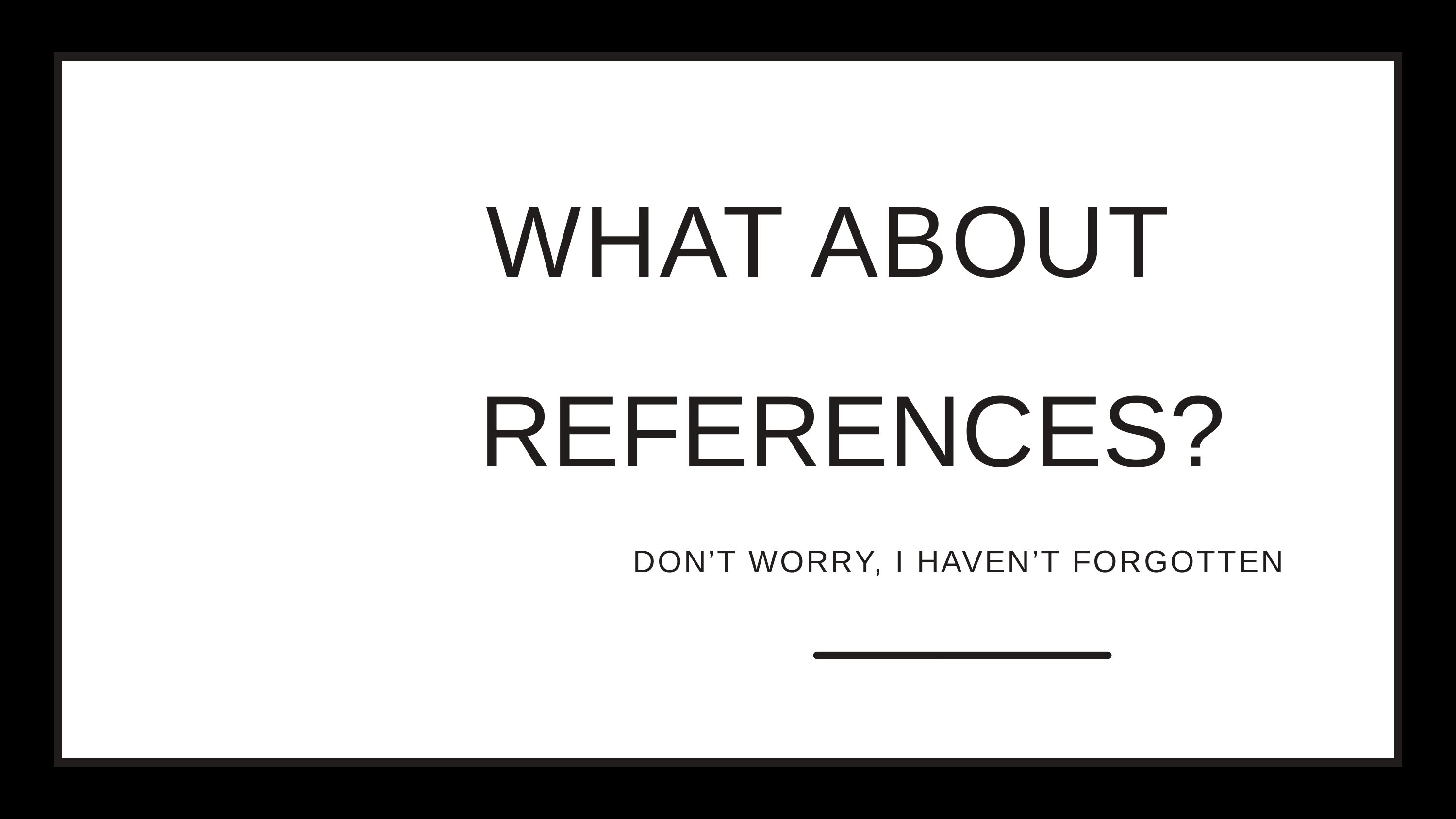

WHAT ABOUT
REFERENCES?
DON’T WORRY, I HAVEN’T FORGOTTEN